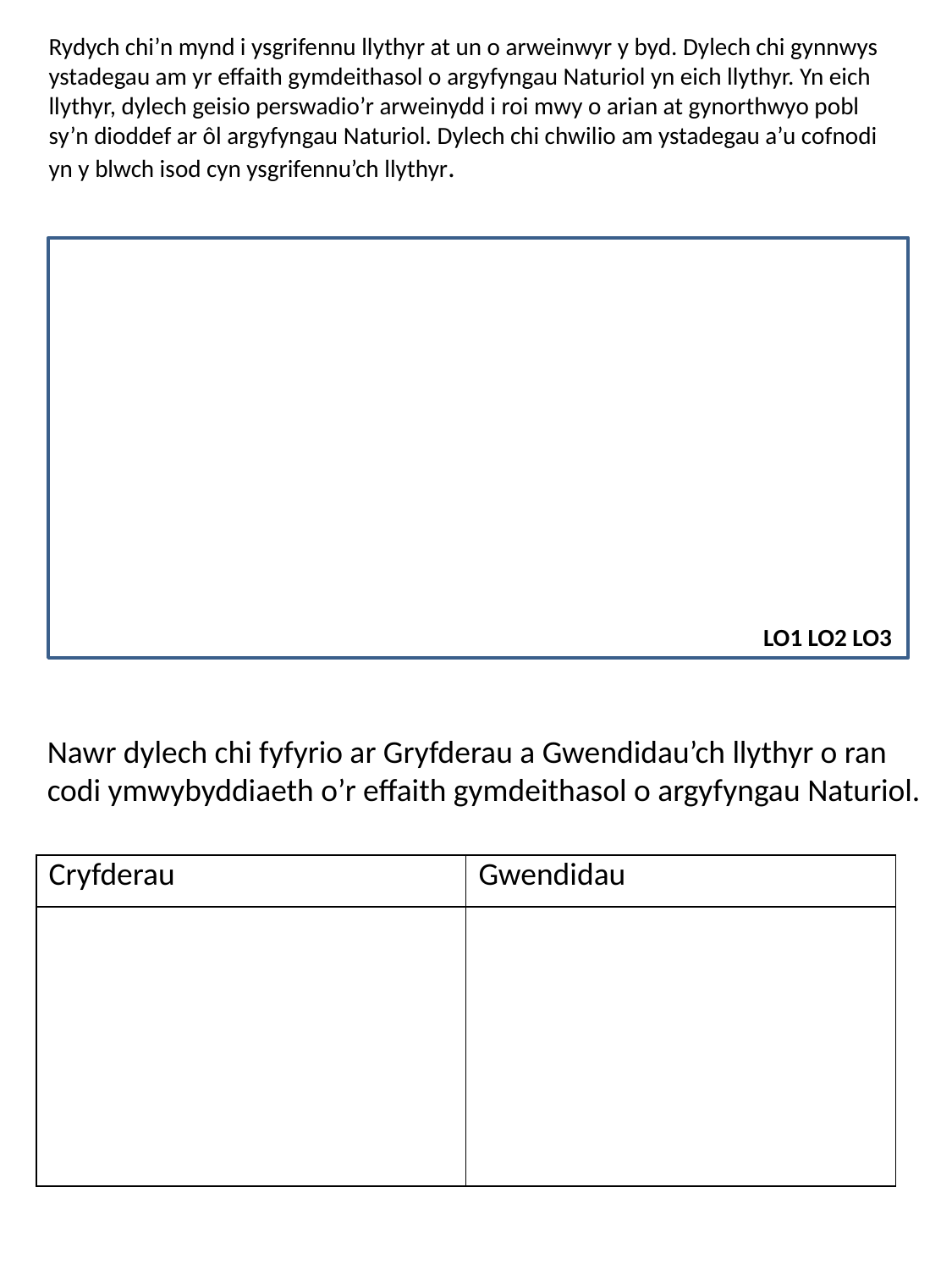

Rydych chi’n mynd i ysgrifennu llythyr at un o arweinwyr y byd. Dylech chi gynnwys ystadegau am yr effaith gymdeithasol o argyfyngau Naturiol yn eich llythyr. Yn eich llythyr, dylech geisio perswadio’r arweinydd i roi mwy o arian at gynorthwyo pobl sy’n dioddef ar ôl argyfyngau Naturiol. Dylech chi chwilio am ystadegau a’u cofnodi yn y blwch isod cyn ysgrifennu’ch llythyr.

LO1 LO2 LO3
Nawr dylech chi fyfyrio ar Gryfderau a Gwendidau’ch llythyr o ran
codi ymwybyddiaeth o’r effaith gymdeithasol o argyfyngau Naturiol.
| Cryfderau | Gwendidau |
| --- | --- |
|  |  |